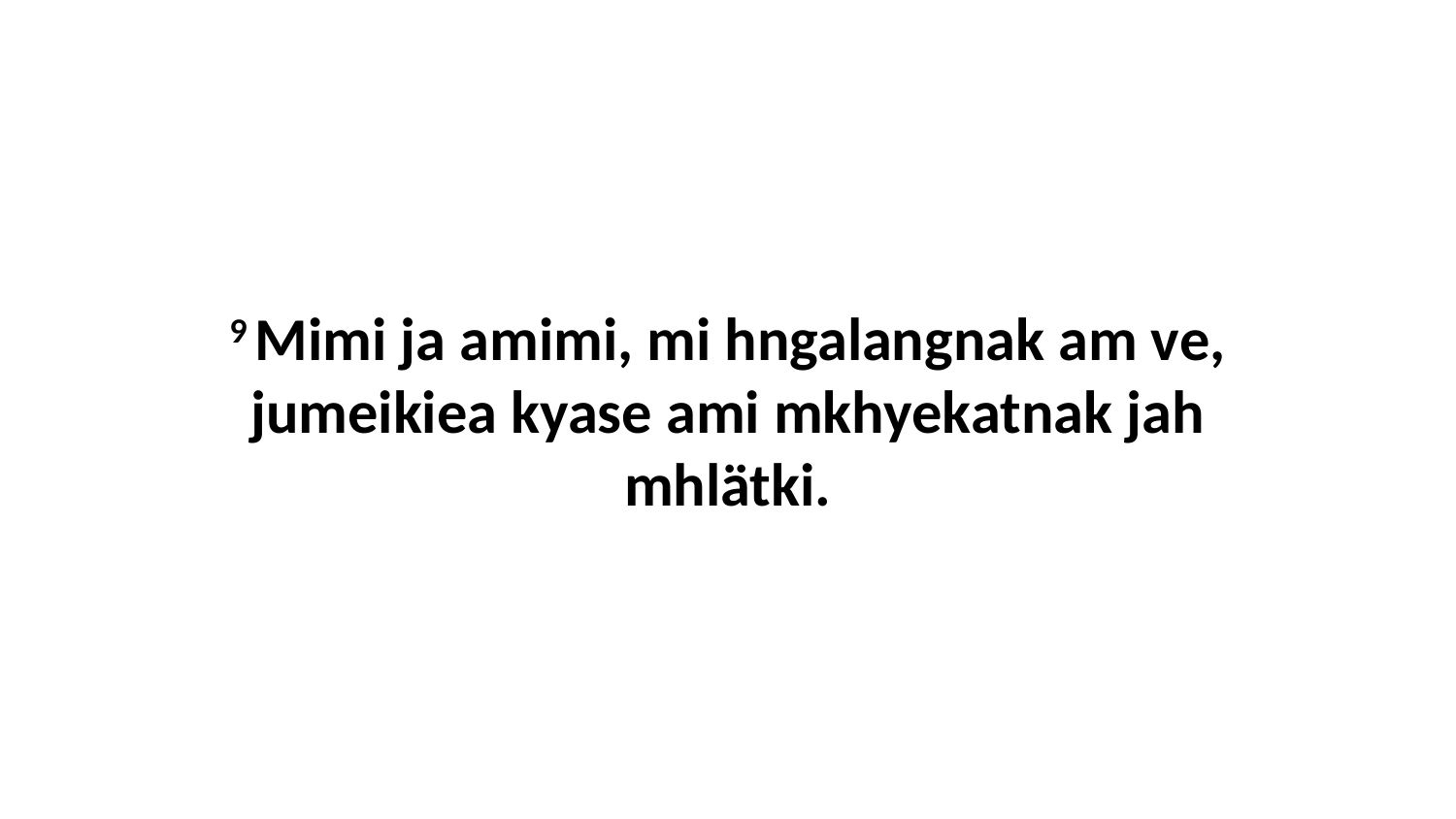

9 Mimi ja amimi, mi hngalangnak am ve, jumeikiea kyase ami mkhyekatnak jah mhlätki.